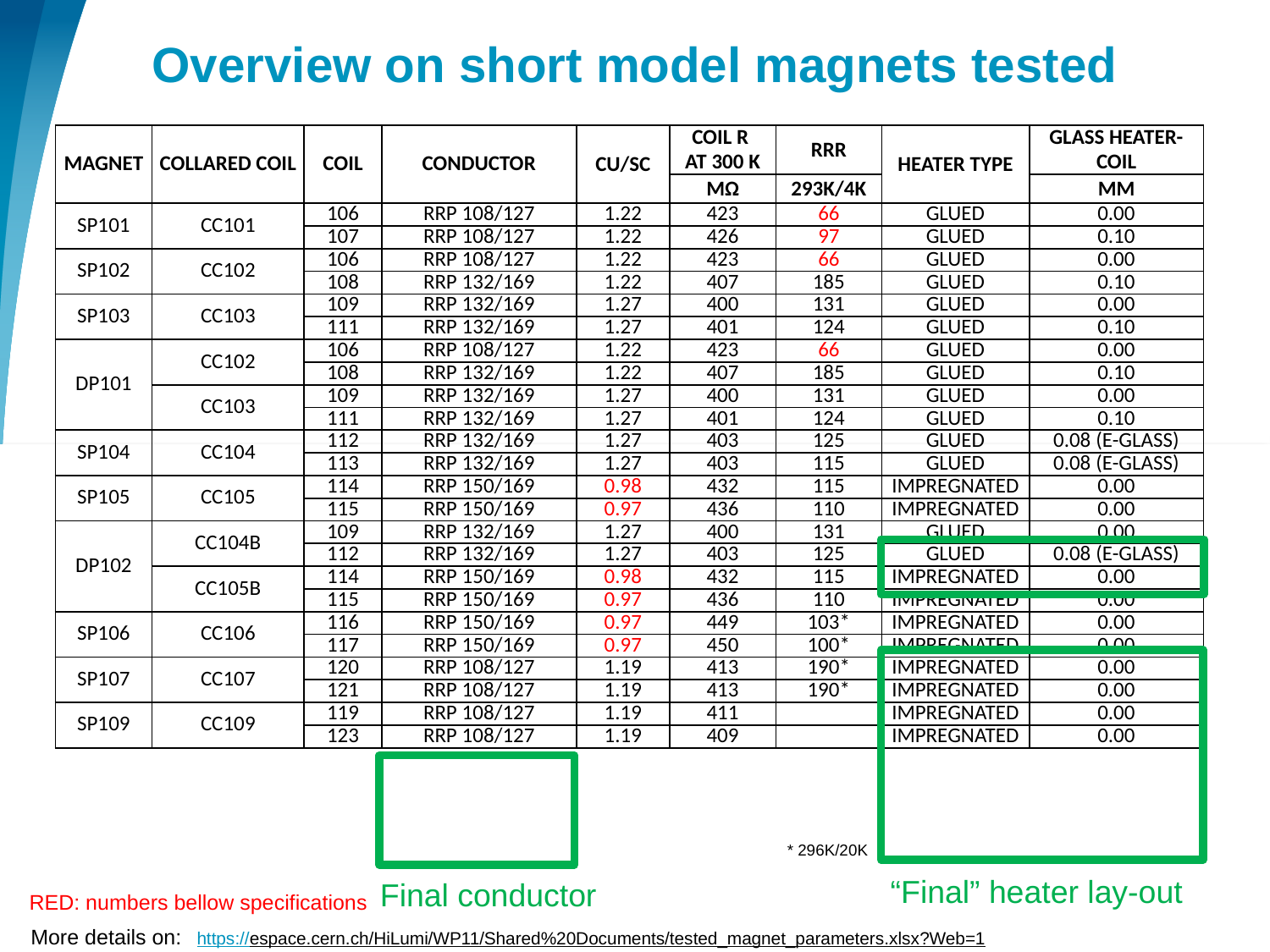

# Overview on short model magnets tested
| Magnet | Collared coil | Coil | Conductor | cu/sc | Coil R at 300 K | RRR | Heater Type | Glass heater-coil |
| --- | --- | --- | --- | --- | --- | --- | --- | --- |
|  |  |  |  |  | mΩ | 293K/4K |  | mm |
| SP101 | CC101 | 106 | RRP 108/127 | 1.22 | 423 | 66 | Glued | 0.00 |
|  |  | 107 | RRP 108/127 | 1.22 | 426 | 97 | Glued | 0.10 |
| SP102 | CC102 | 106 | RRP 108/127 | 1.22 | 423 | 66 | Glued | 0.00 |
|  |  | 108 | RRP 132/169 | 1.22 | 407 | 185 | Glued | 0.10 |
| SP103 | CC103 | 109 | RRP 132/169 | 1.27 | 400 | 131 | Glued | 0.00 |
|  |  | 111 | RRP 132/169 | 1.27 | 401 | 124 | Glued | 0.10 |
| DP101 | CC102 | 106 | RRP 108/127 | 1.22 | 423 | 66 | Glued | 0.00 |
|  |  | 108 | RRP 132/169 | 1.22 | 407 | 185 | Glued | 0.10 |
|  | CC103 | 109 | RRP 132/169 | 1.27 | 400 | 131 | Glued | 0.00 |
|  |  | 111 | RRP 132/169 | 1.27 | 401 | 124 | Glued | 0.10 |
| SP104 | CC104 | 112 | RRP 132/169 | 1.27 | 403 | 125 | Glued | 0.08 (E-glass) |
|  |  | 113 | RRP 132/169 | 1.27 | 403 | 115 | Glued | 0.08 (E-glass) |
| SP105 | CC105 | 114 | RRP 150/169 | 0.98 | 432 | 115 | Impregnated | 0.00 |
|  |  | 115 | RRP 150/169 | 0.97 | 436 | 110 | Impregnated | 0.00 |
| DP102 | CC104b | 109 | RRP 132/169 | 1.27 | 400 | 131 | Glued | 0.00 |
|  |  | 112 | RRP 132/169 | 1.27 | 403 | 125 | Glued | 0.08 (E-glass) |
|  | CC105b | 114 | RRP 150/169 | 0.98 | 432 | 115 | Impregnated | 0.00 |
|  |  | 115 | RRP 150/169 | 0.97 | 436 | 110 | Impregnated | 0.00 |
| SP106 | CC106 | 116 | RRP 150/169 | 0.97 | 449 | 103\* | Impregnated | 0.00 |
|  |  | 117 | RRP 150/169 | 0.97 | 450 | 100\* | Impregnated | 0.00 |
| SP107 | CC107 | 120 | RRP 108/127 | 1.19 | 413 | 190\* | Impregnated | 0.00 |
|  |  | 121 | RRP 108/127 | 1.19 | 413 | 190\* | Impregnated | 0.00 |
| SP109 | CC109 | 119 | RRP 108/127 | 1.19 | 411 |  | Impregnated | 0.00 |
|  |  | 123 | RRP 108/127 | 1.19 | 409 |  | Impregnated | 0.00 |

* 296K/20K
“Final” heater lay-out
Final conductor
10
RED: numbers bellow specifications
More details on:
https://espace.cern.ch/HiLumi/WP11/Shared%20Documents/tested_magnet_parameters.xlsx?Web=1